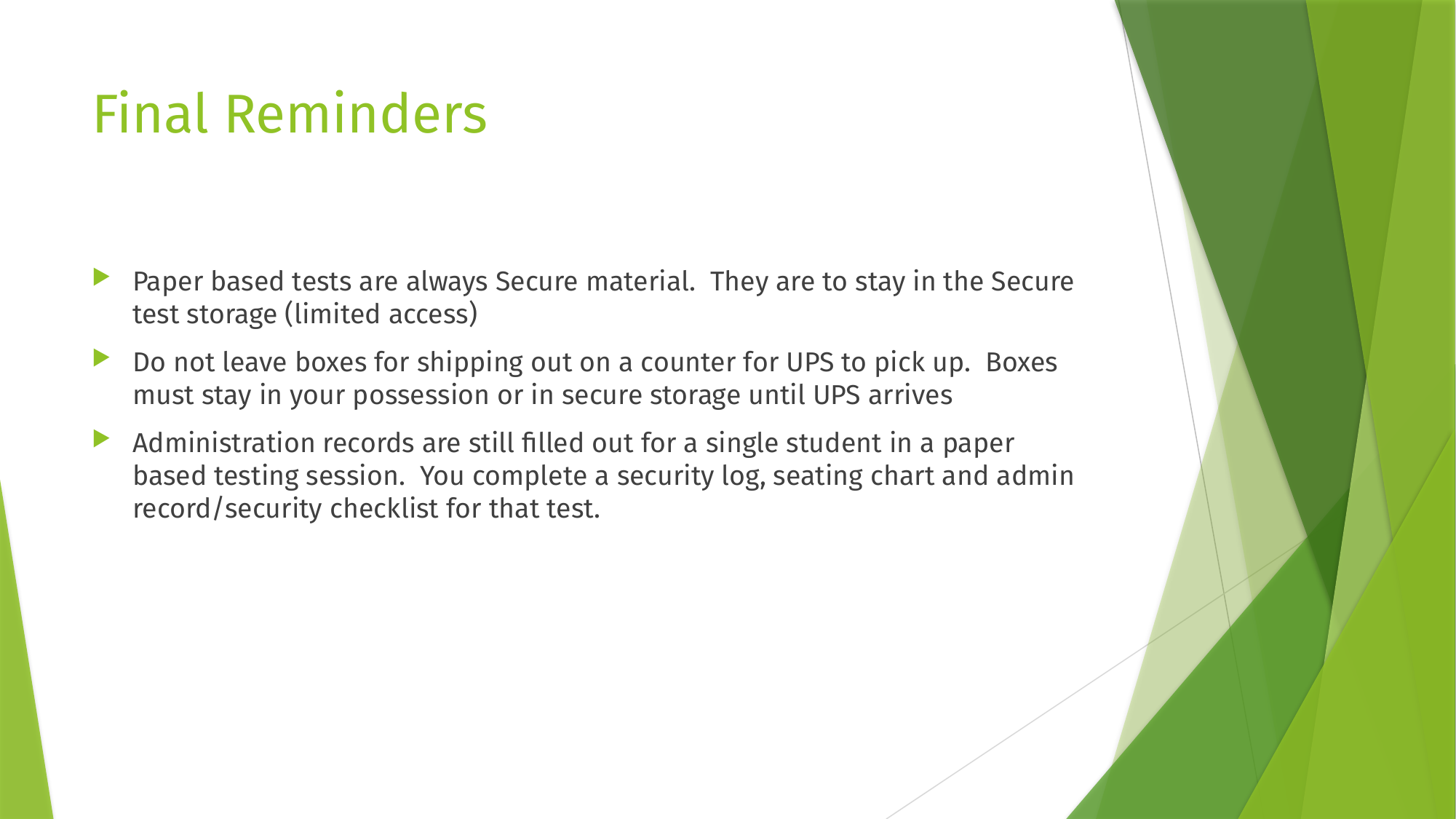

# Final Reminders
Paper based tests are always Secure material.  They are to stay in the Secure test storage (limited access)
Do not leave boxes for shipping out on a counter for UPS to pick up.  Boxes must stay in your possession or in secure storage until UPS arrives
Administration records are still filled out for a single student in a paper based testing session.  You complete a security log, seating chart and admin record/security checklist for that test.